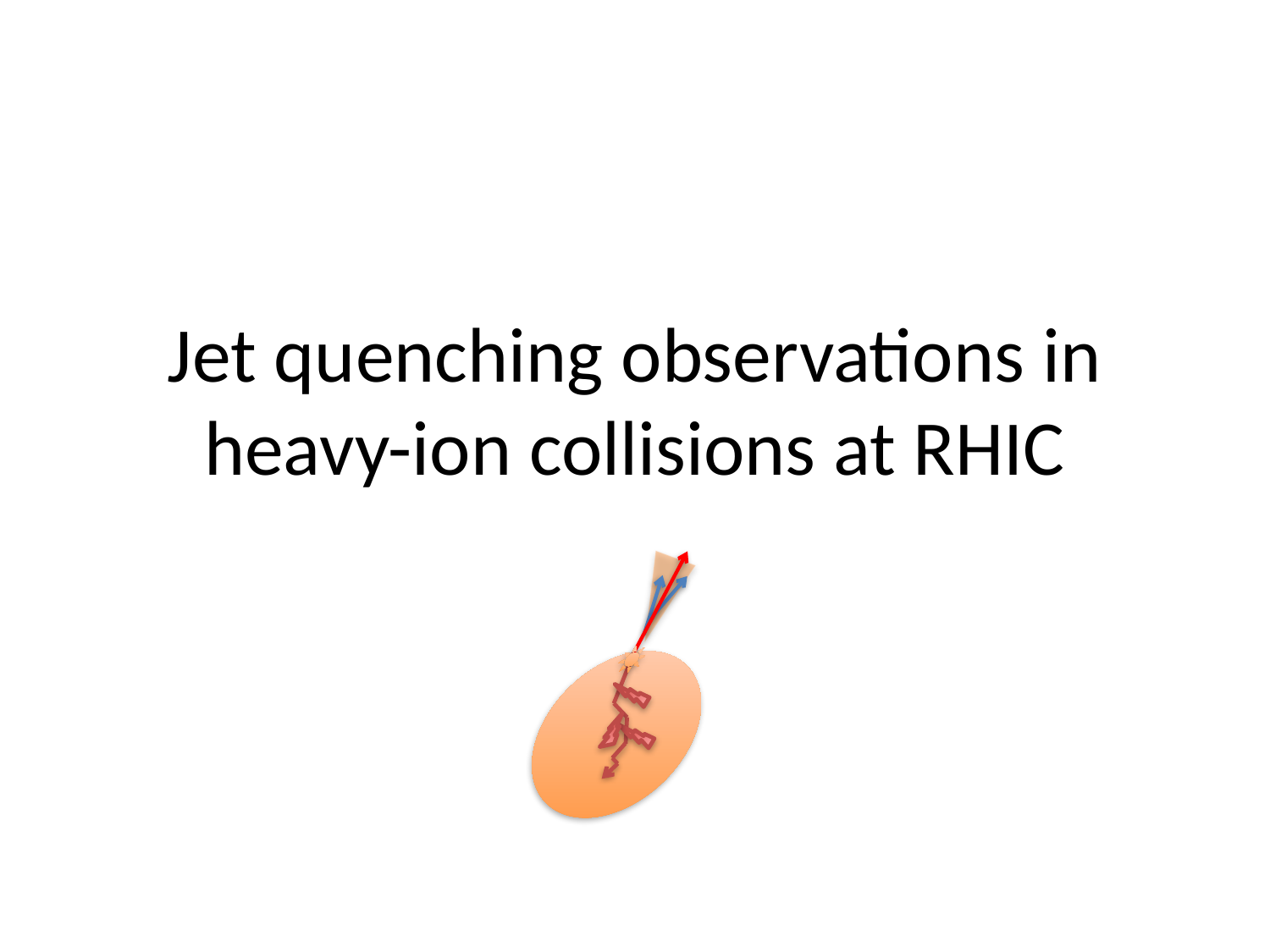

# Jet quenching observations in heavy-ion collisions at RHIC